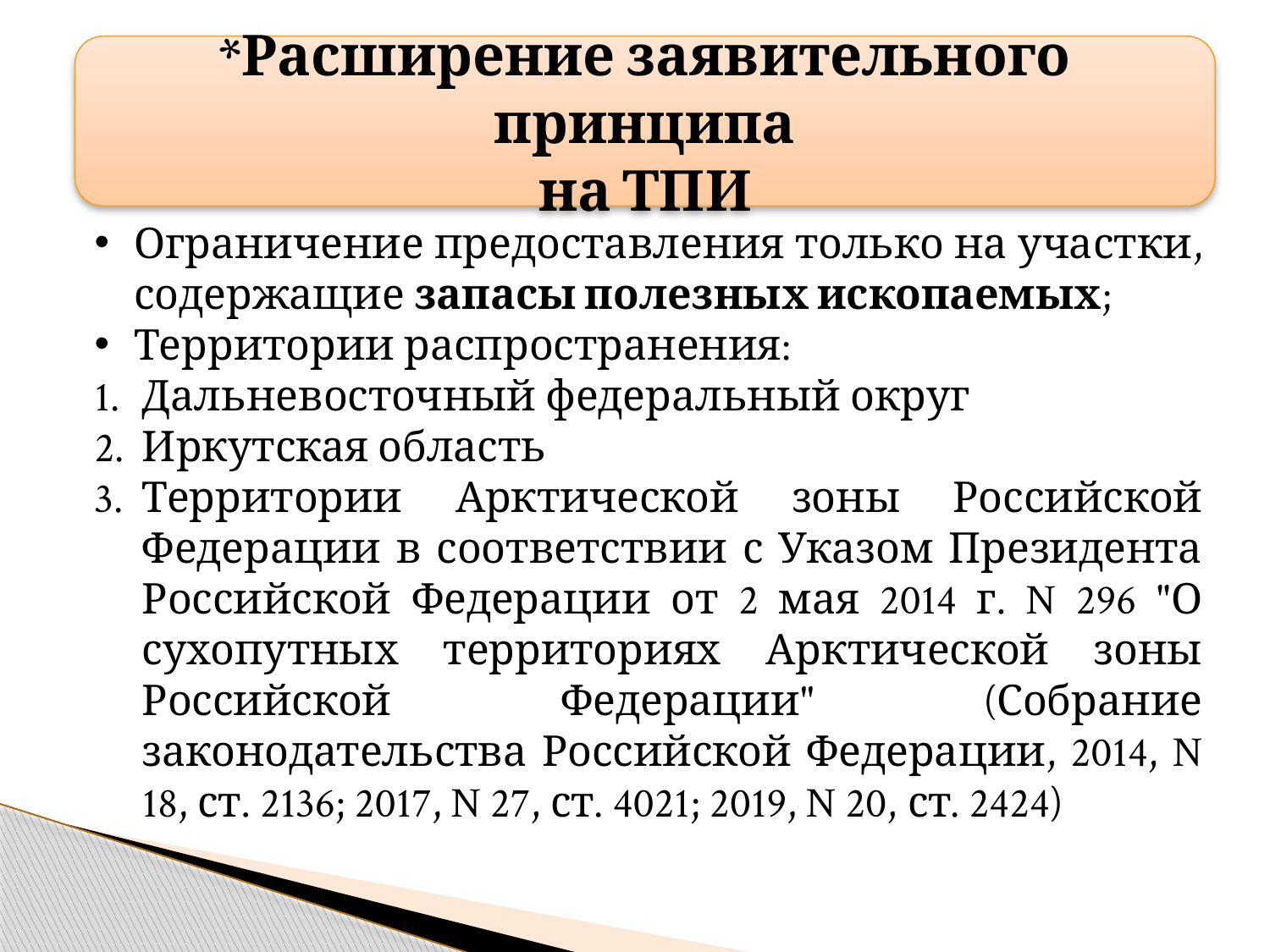

*Расширение заявительного принципа
на ТПИ
Ограничение предоставления только на участки, содержащие запасы полезных ископаемых;
Территории распространения:
Дальневосточный федеральный округ
Иркутская область
Территории Арктической зоны Российской Федерации в соответствии с Указом Президента Российской Федерации от 2 мая 2014 г. N 296 "О сухопутных территориях Арктической зоны Российской Федерации" (Собрание законодательства Российской Федерации, 2014, N 18, ст. 2136; 2017, N 27, ст. 4021; 2019, N 20, ст. 2424)